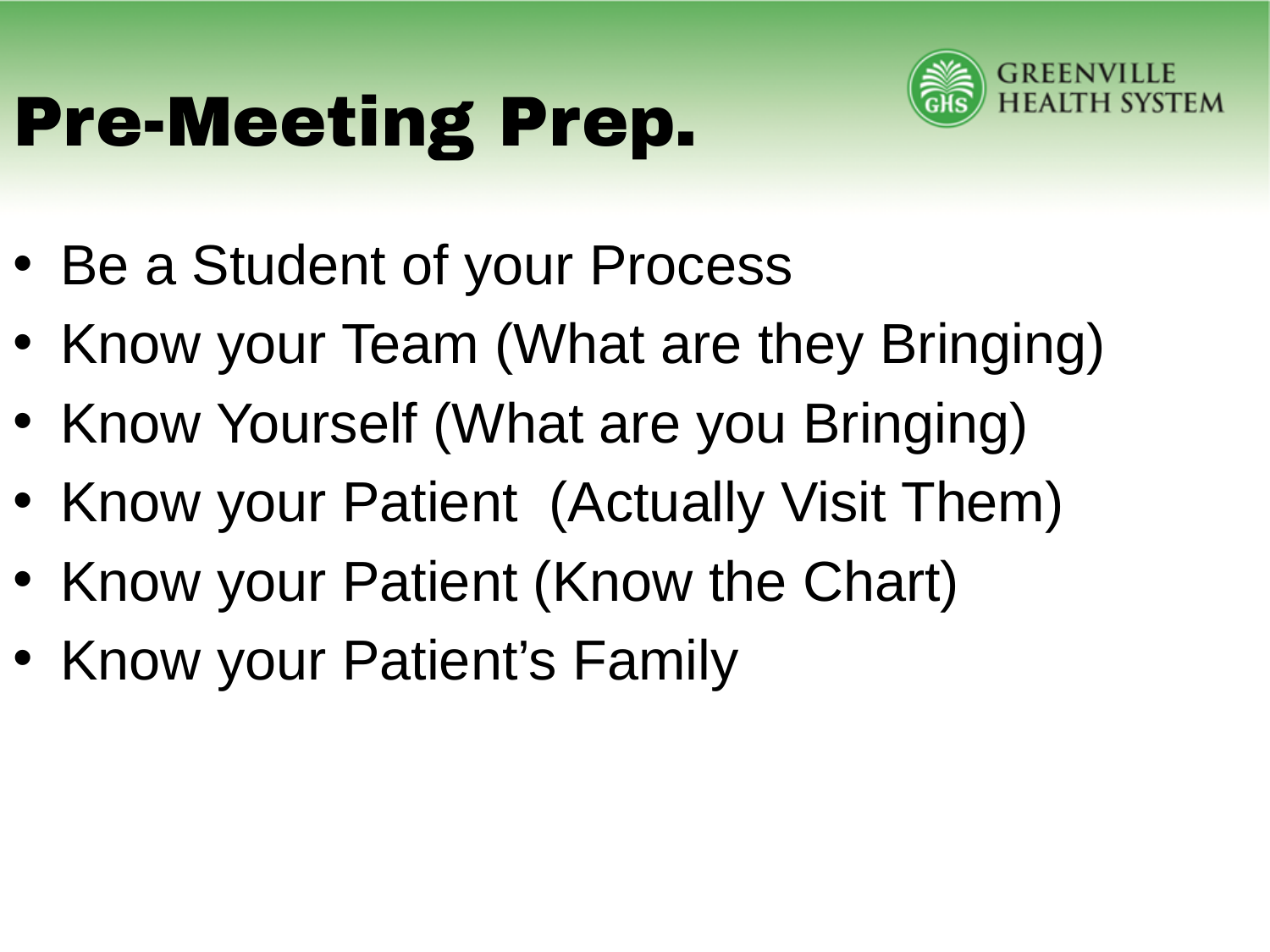

# Pre-Meeting Prep.
Be a Student of your Process
Know your Team (What are they Bringing)
Know Yourself (What are you Bringing)
Know your Patient  (Actually Visit Them)
Know your Patient (Know the Chart)
Know your Patient’s Family